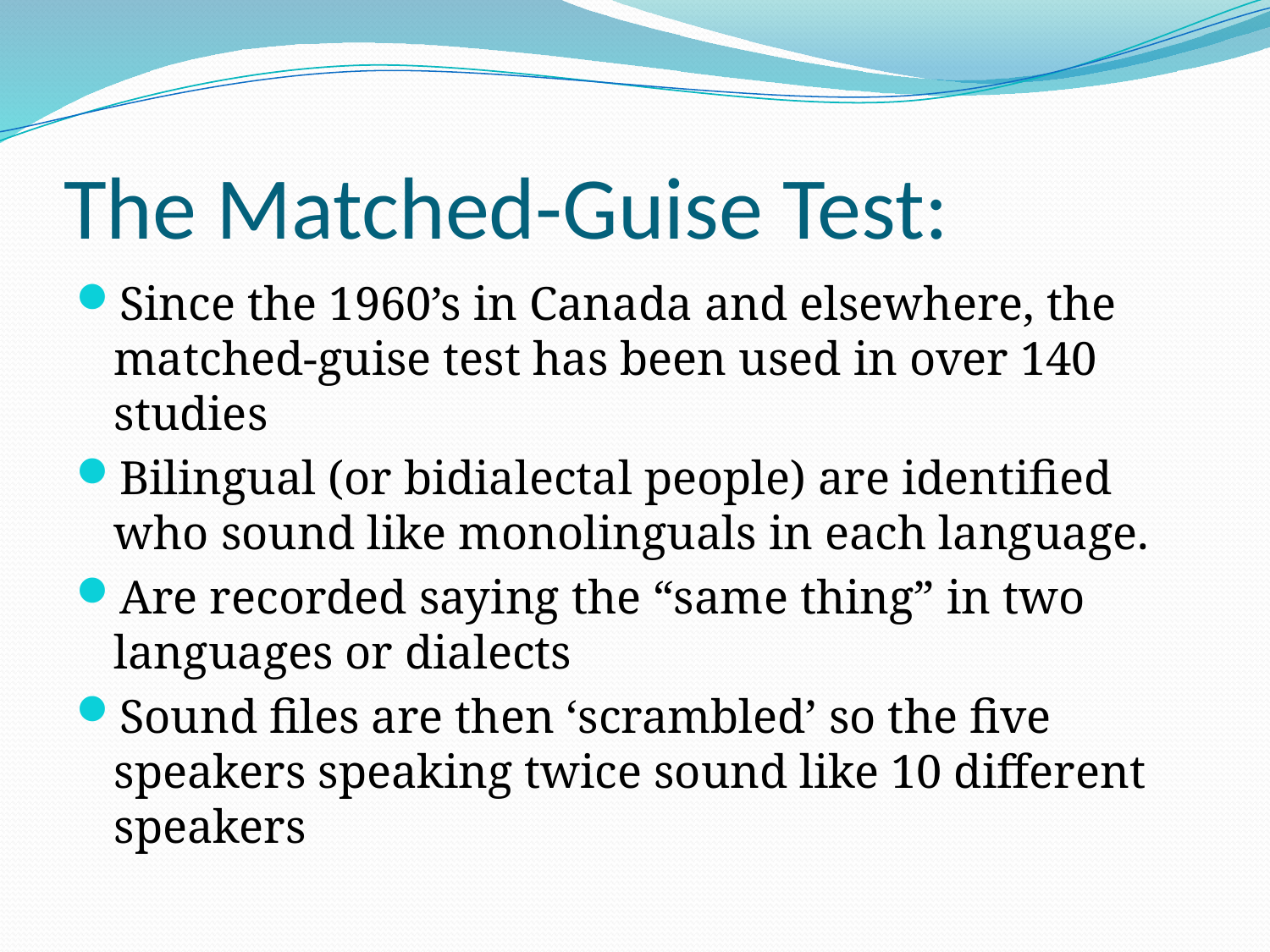

# The Matched-Guise Test:
Since the 1960’s in Canada and elsewhere, the matched-guise test has been used in over 140 studies
Bilingual (or bidialectal people) are identified who sound like monolinguals in each language.
Are recorded saying the “same thing” in two languages or dialects
Sound files are then ‘scrambled’ so the five speakers speaking twice sound like 10 different speakers